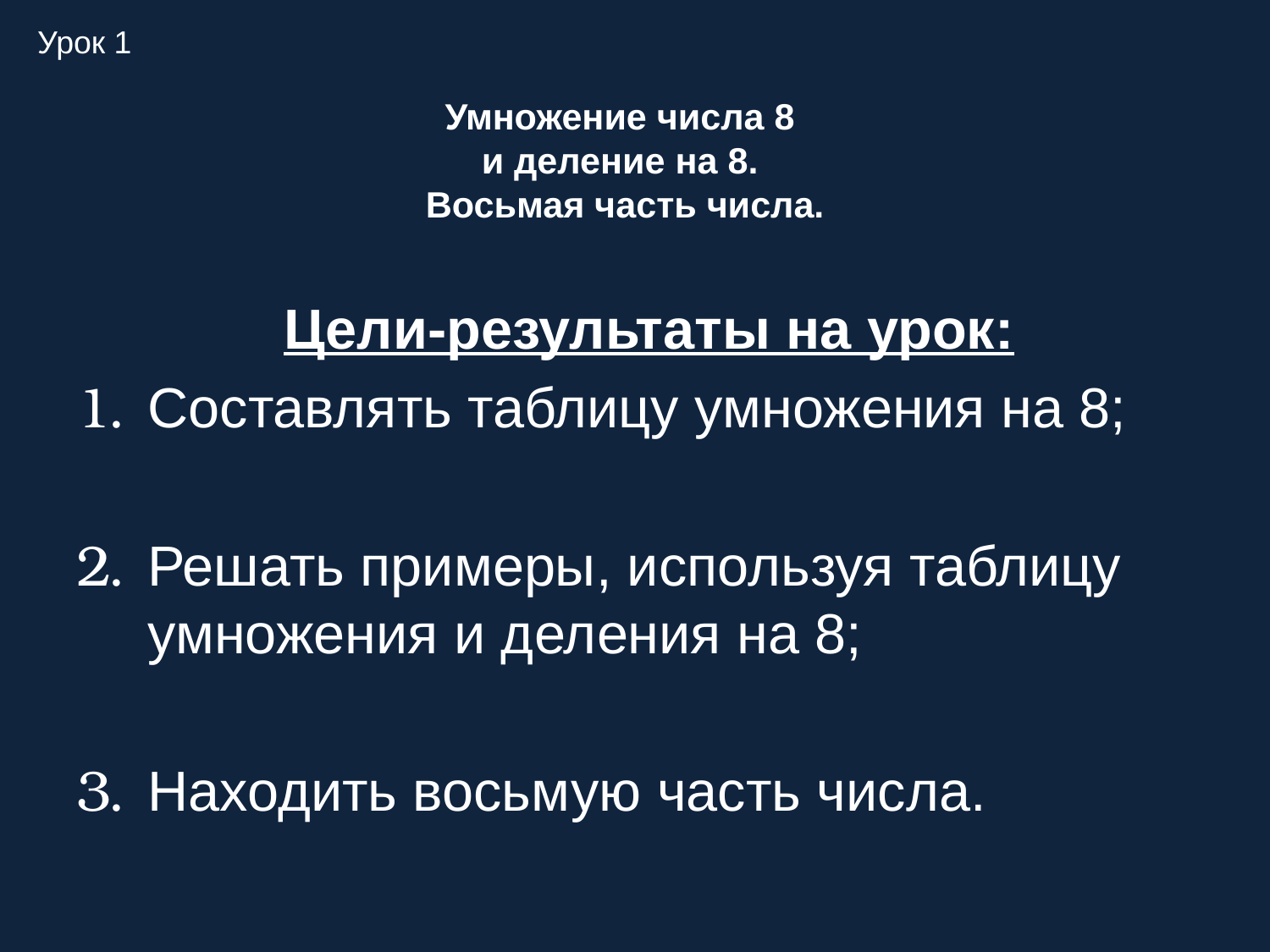

Урок 1
# Умножение числа 8 и деление на 8. Восьмая часть числа.
Цели-результаты на урок:
Составлять таблицу умножения на 8;

Решать примеры, используя таблицу умножения и деления на 8;

Находить восьмую часть числа.